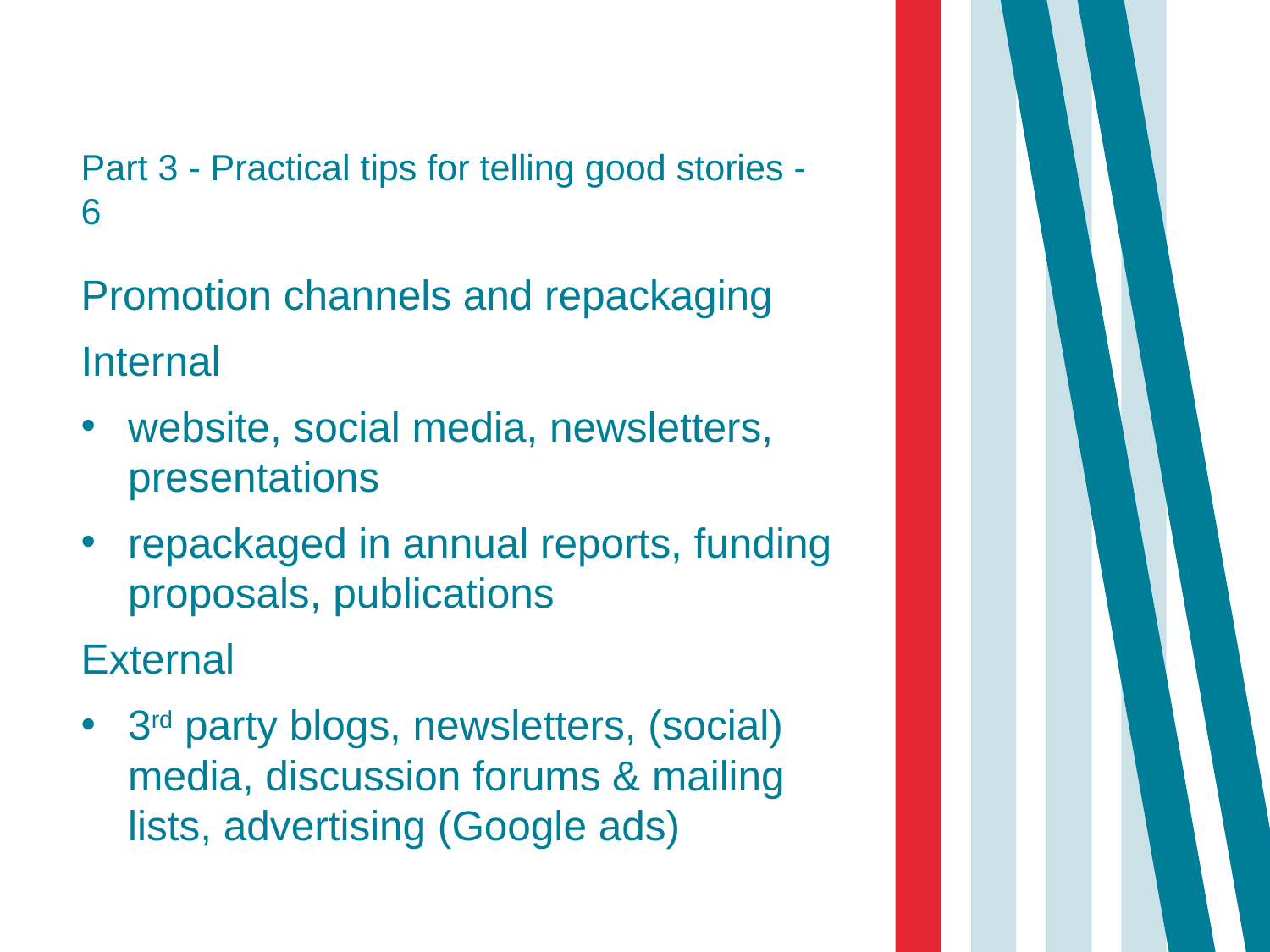

# Part 3 - Practical tips for telling good stories - 6
Promotion channels and repackaging
Internal
website, social media, newsletters, presentations
repackaged in annual reports, funding proposals, publications
External
3rd party blogs, newsletters, (social) media, discussion forums & mailing lists, advertising (Google ads)